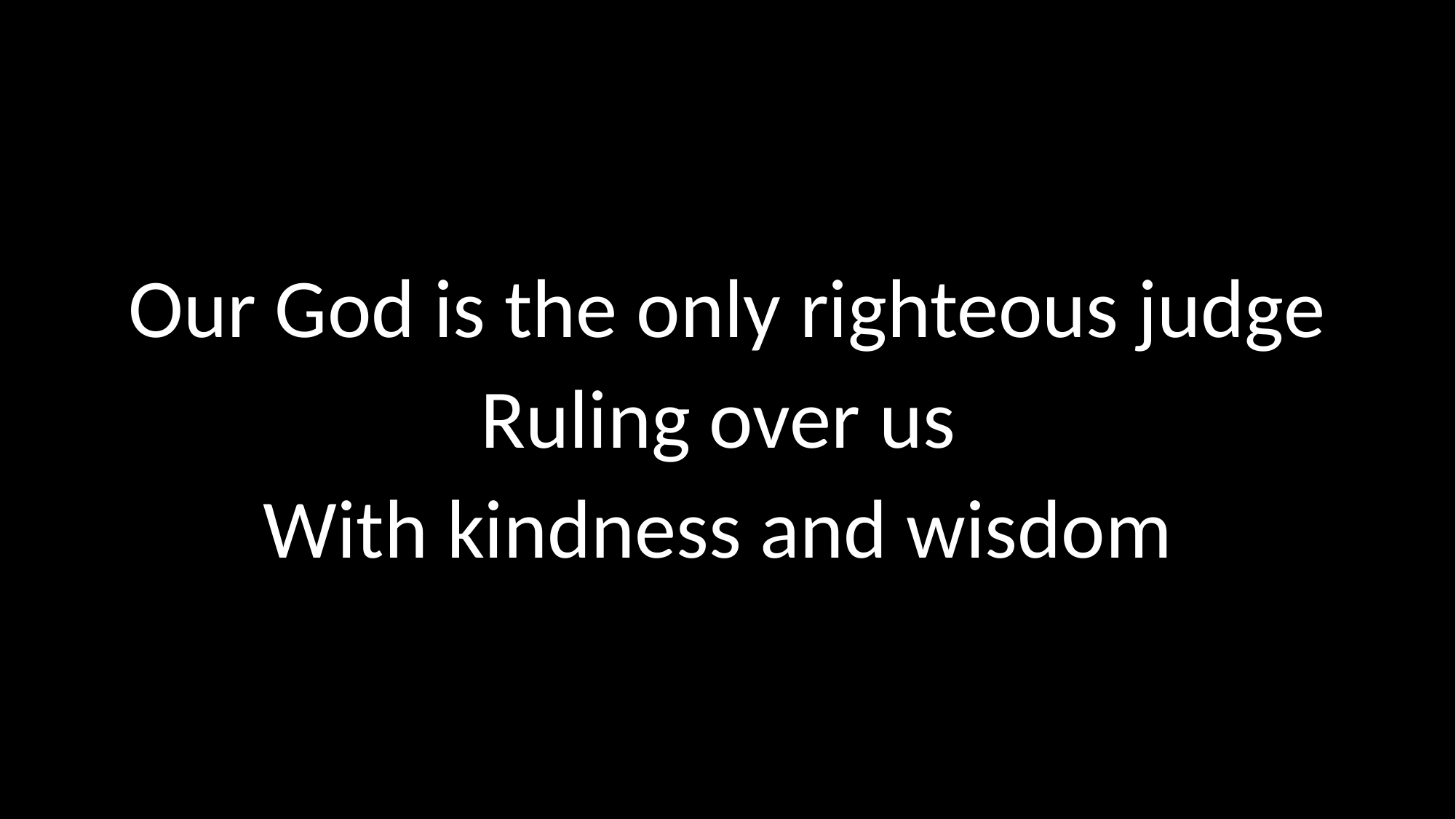

# Our God is the only righteous judge Ruling over us With kindness and wisdom